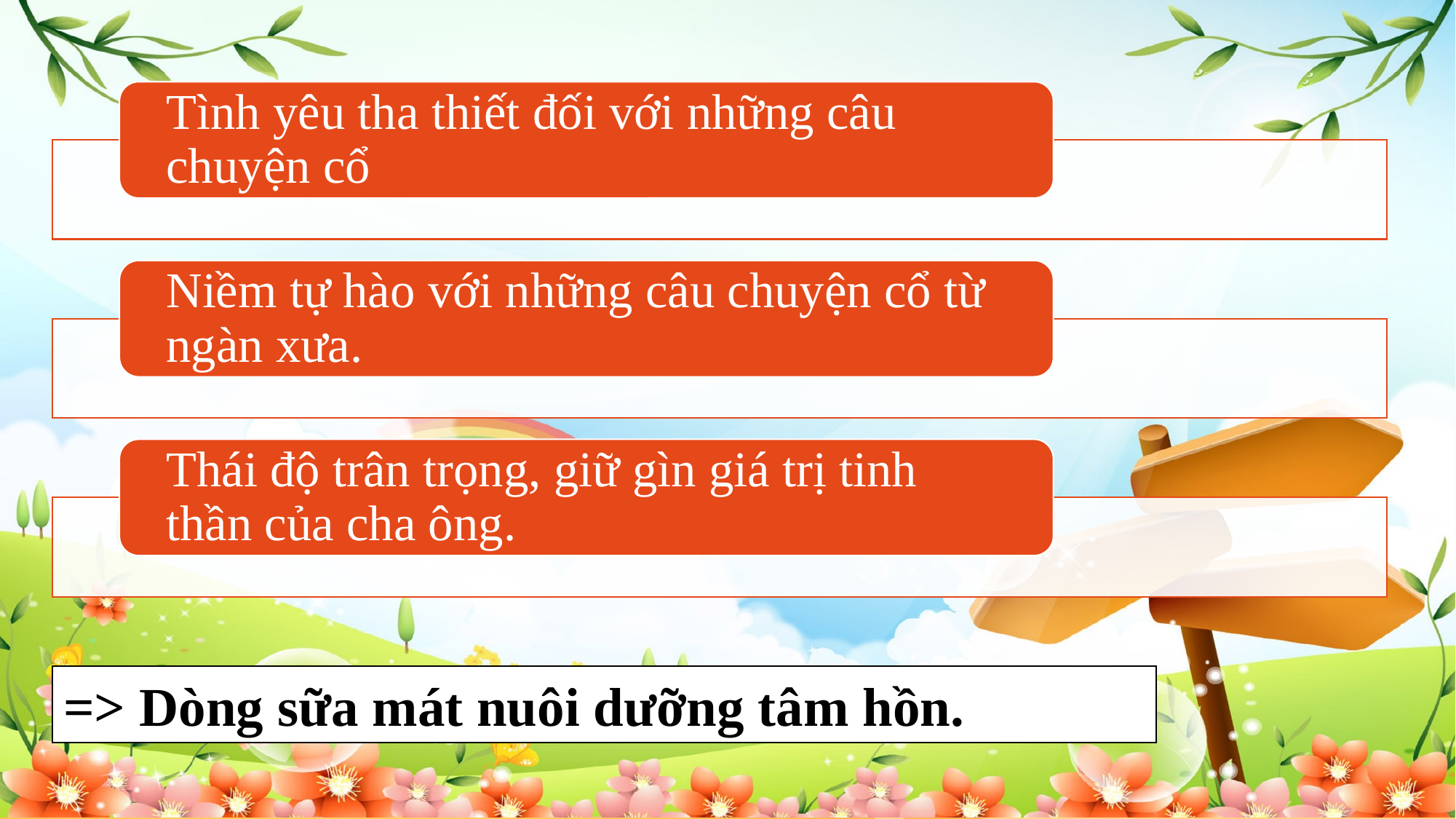

Tình yêu tha thiết đối với những câu chuyện cổ
Niềm tự hào với những câu chuyện cổ từ ngàn xưa.
Thái độ trân trọng, giữ gìn giá trị tinh thần của cha ông.
=> Dòng sữa mát nuôi dưỡng tâm hồn.